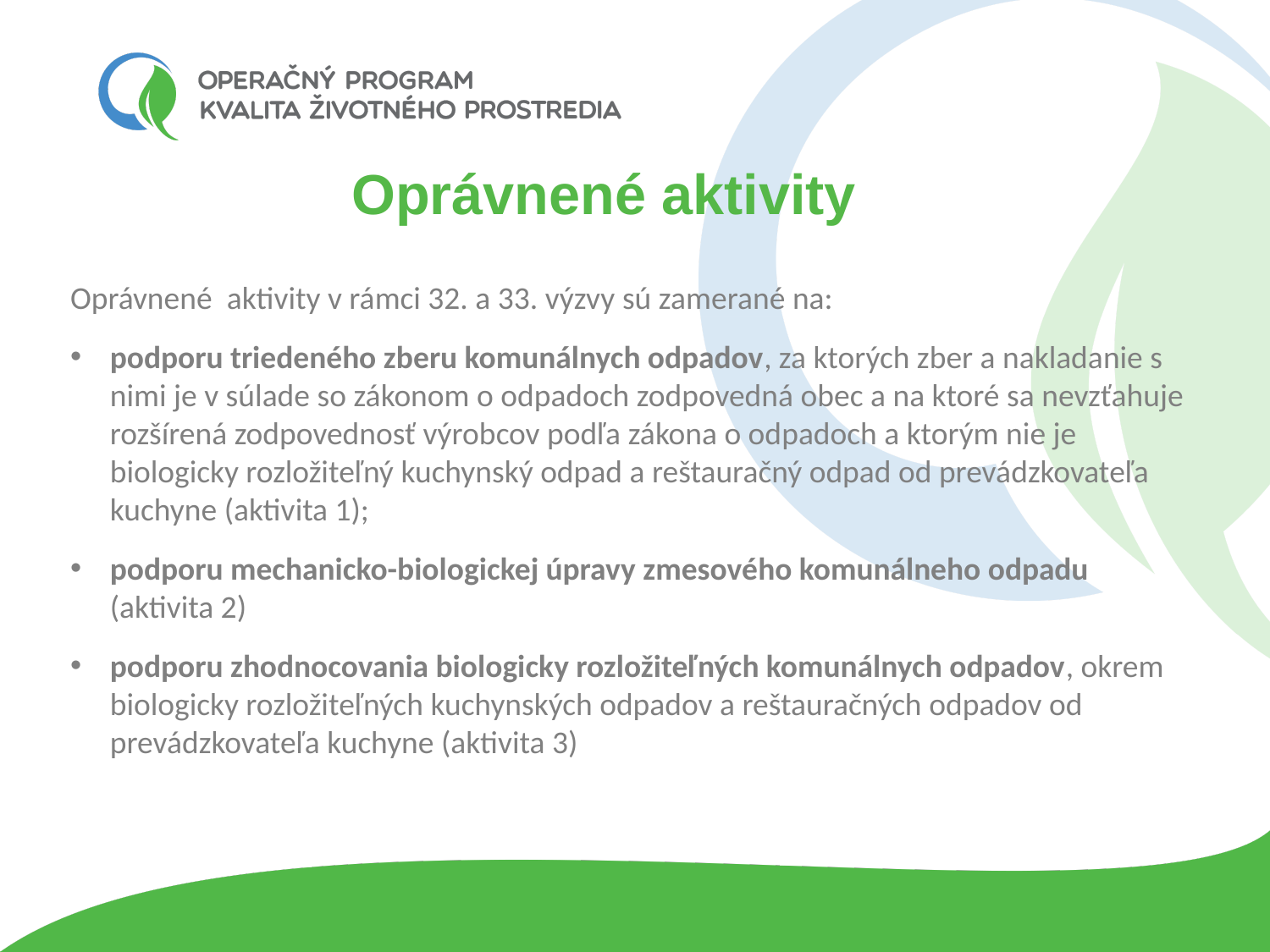

# Oprávnené aktivity
Oprávnené  aktivity v rámci 32. a 33. výzvy sú zamerané na:
podporu triedeného zberu komunálnych odpadov, za ktorých zber a nakladanie s nimi je v súlade so zákonom o odpadoch zodpovedná obec a na ktoré sa nevzťahuje rozšírená zodpovednosť výrobcov podľa zákona o odpadoch a ktorým nie je biologicky rozložiteľný kuchynský odpad a reštauračný odpad od prevádzkovateľa kuchyne (aktivita 1);
podporu mechanicko-biologickej úpravy zmesového komunálneho odpadu (aktivita 2)
podporu zhodnocovania biologicky rozložiteľných komunálnych odpadov, okrem biologicky rozložiteľných kuchynských odpadov a reštauračných odpadov od prevádzkovateľa kuchyne (aktivita 3)